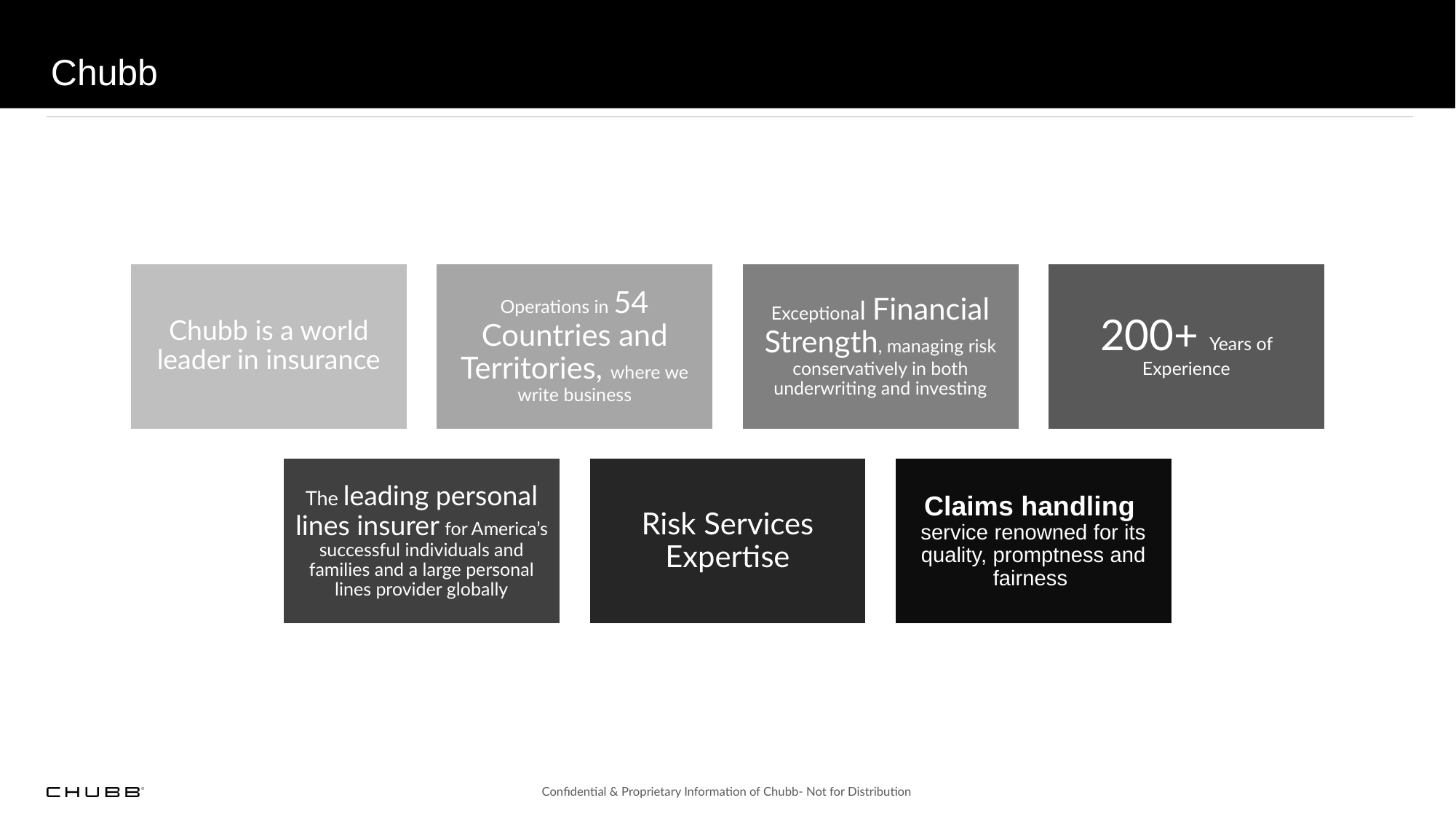

Chubb
Chubb is a world leader in insurance
Operations in 54 Countries and Territories, where we write business
Exceptional Financial Strength, managing risk conservatively in both underwriting and investing
200+ Years of Experience

The leading personal lines insurer for America’s successful individuals and families and a large personal lines provider globally

Risk Services Expertise
Claims handling
service renowned for its quality, promptness and fairness
Confidential & Proprietary Information of Chubb- Not for Distribution